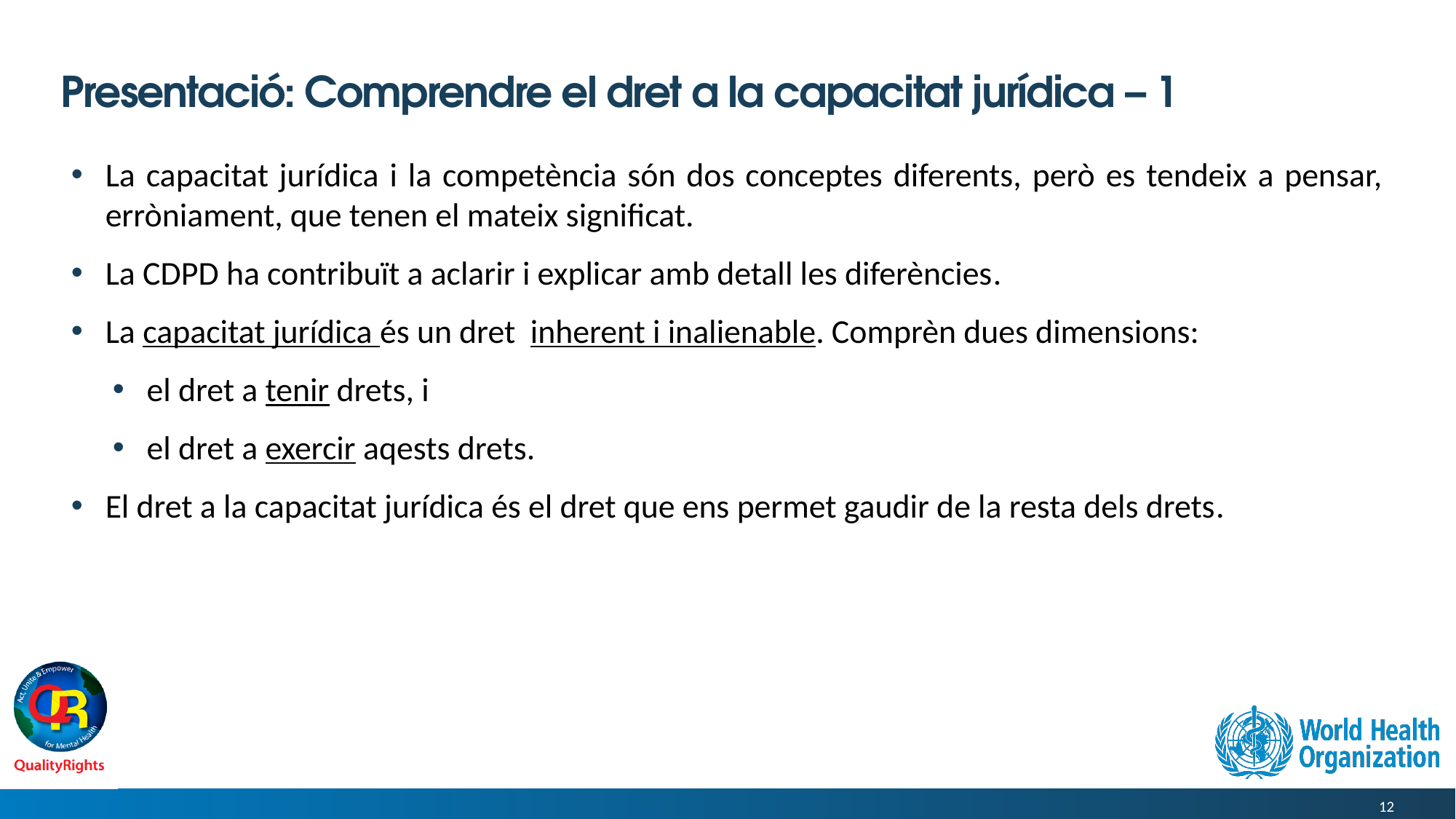

# Presentació: Comprendre el dret a la capacitat jurídica – 1
La capacitat jurídica i la competència són dos conceptes diferents, però es tendeix a pensar, erròniament, que tenen el mateix significat.
La CDPD ha contribuït a aclarir i explicar amb detall les diferències.
La capacitat jurídica és un dret  inherent i inalienable. Comprèn dues dimensions:
el dret a tenir drets, i
el dret a exercir aqests drets.
El dret a la capacitat jurídica és el dret que ens permet gaudir de la resta dels drets.